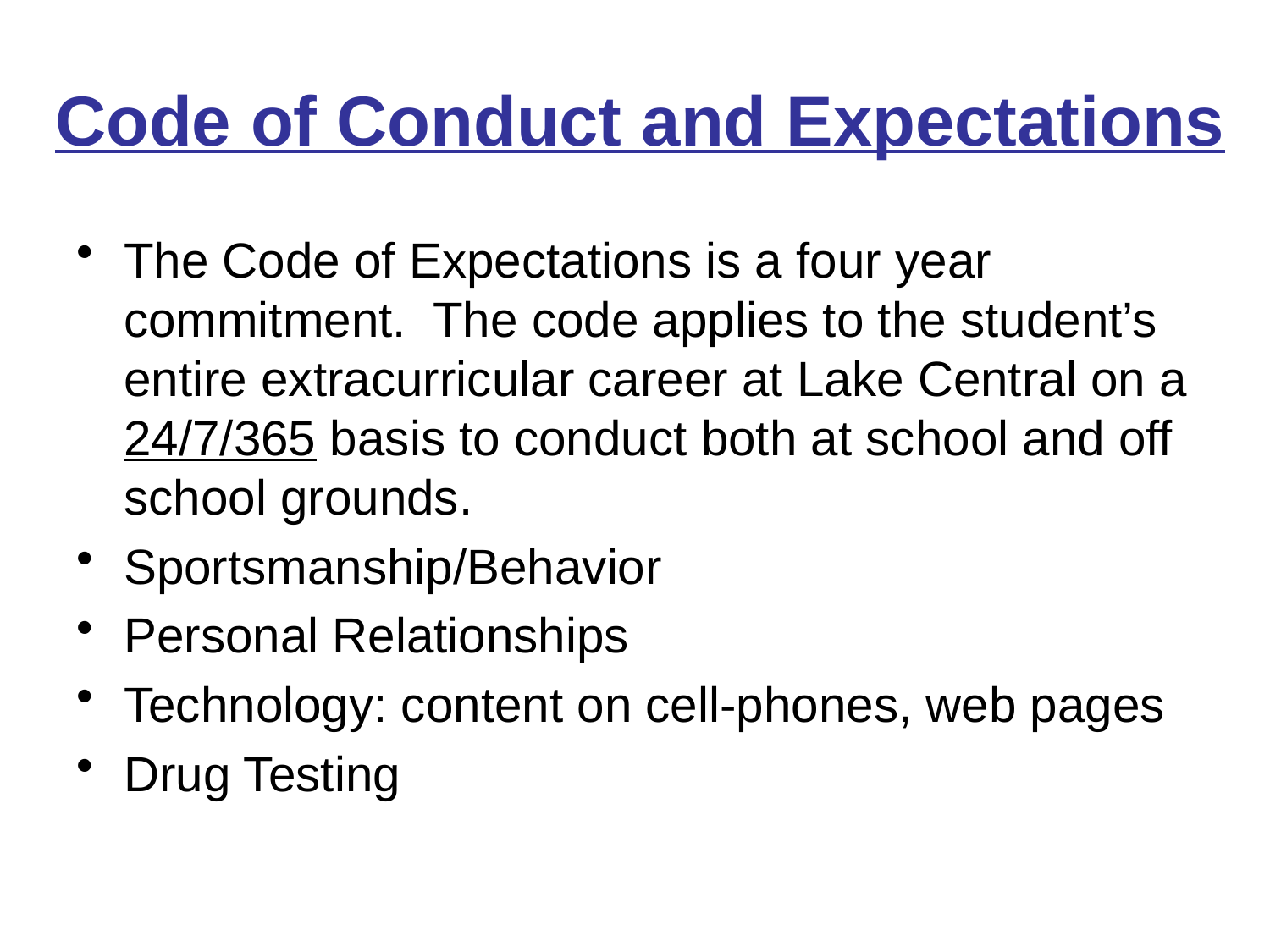

# Code of Conduct and Expectations
The Code of Expectations is a four year commitment.  The code applies to the student’s entire extracurricular career at Lake Central on a 24/7/365 basis to conduct both at school and off school grounds.
Sportsmanship/Behavior
Personal Relationships
Technology: content on cell-phones, web pages
Drug Testing